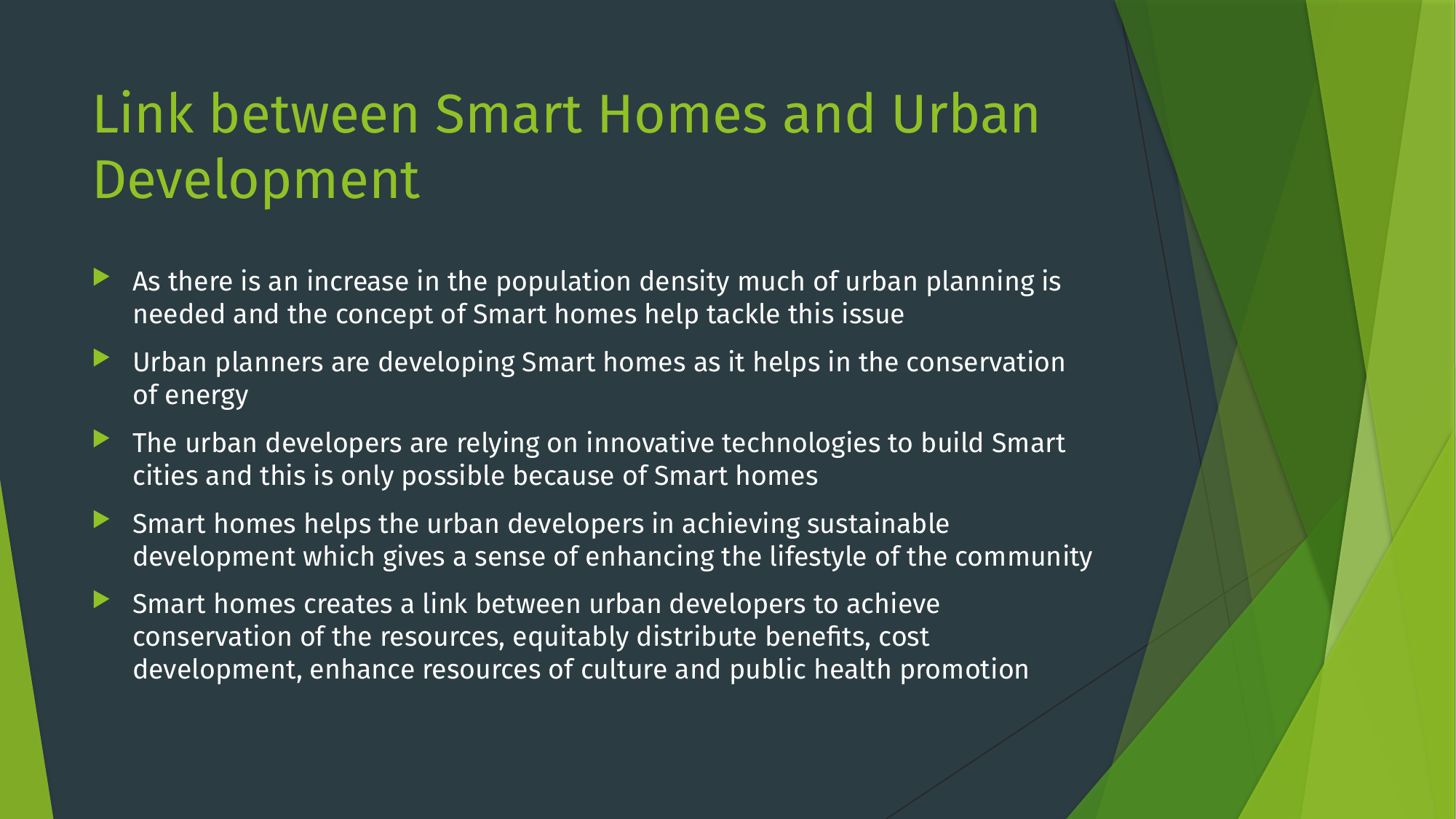

# Link between Smart Homes and Urban Development
As there is an increase in the population density much of urban planning is needed and the concept of Smart homes help tackle this issue
Urban planners are developing Smart homes as it helps in the conservation of energy
The urban developers are relying on innovative technologies to build Smart cities and this is only possible because of Smart homes
Smart homes helps the urban developers in achieving sustainable development which gives a sense of enhancing the lifestyle of the community
Smart homes creates a link between urban developers to achieve conservation of the resources, equitably distribute benefits, cost development, enhance resources of culture and public health promotion